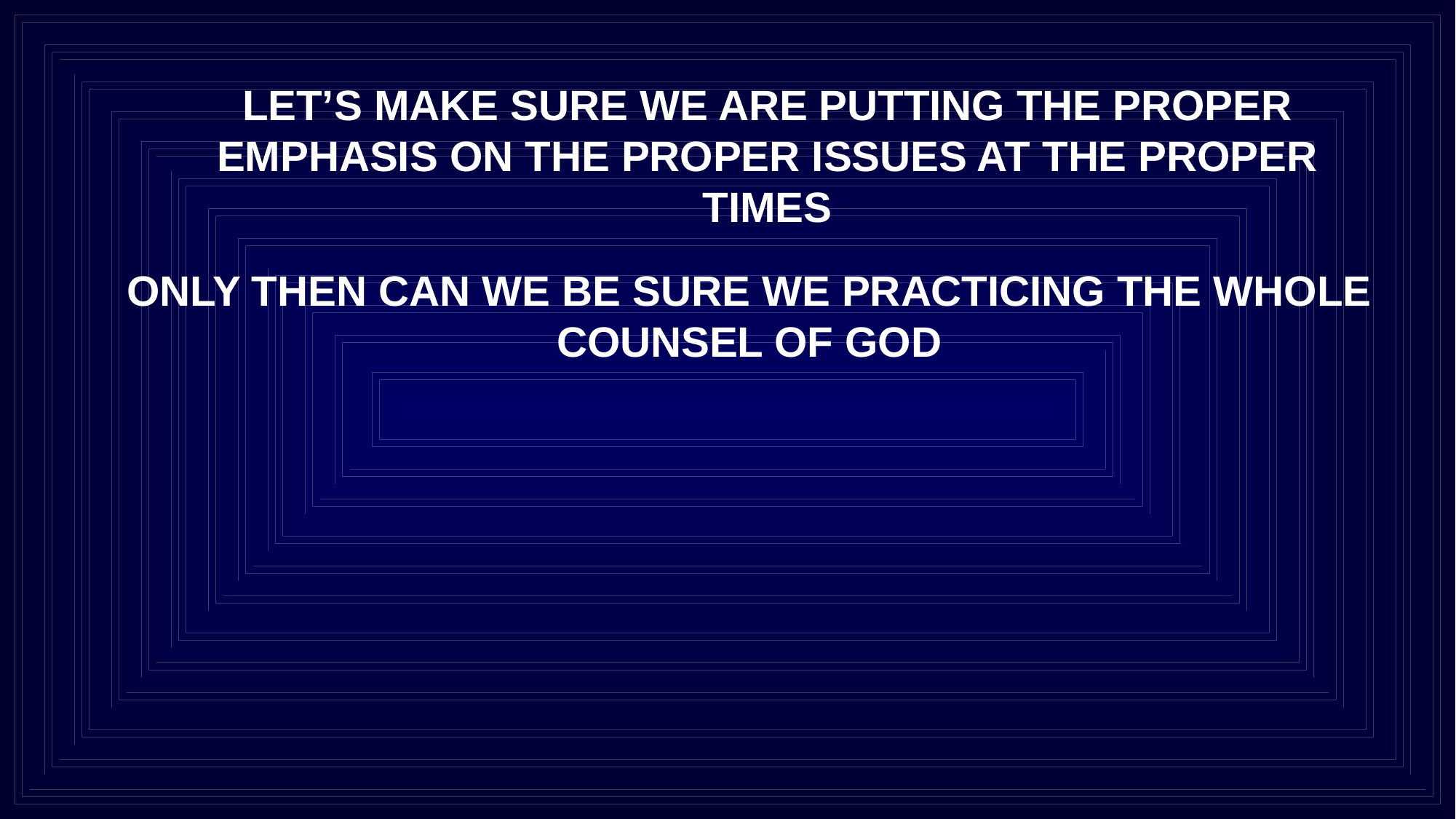

LET’S MAKE SURE WE ARE PUTTING THE PROPER EMPHASIS ON THE PROPER ISSUES AT THE PROPER TIMES
ONLY THEN CAN WE BE SURE WE PRACTICING THE WHOLE COUNSEL OF GOD